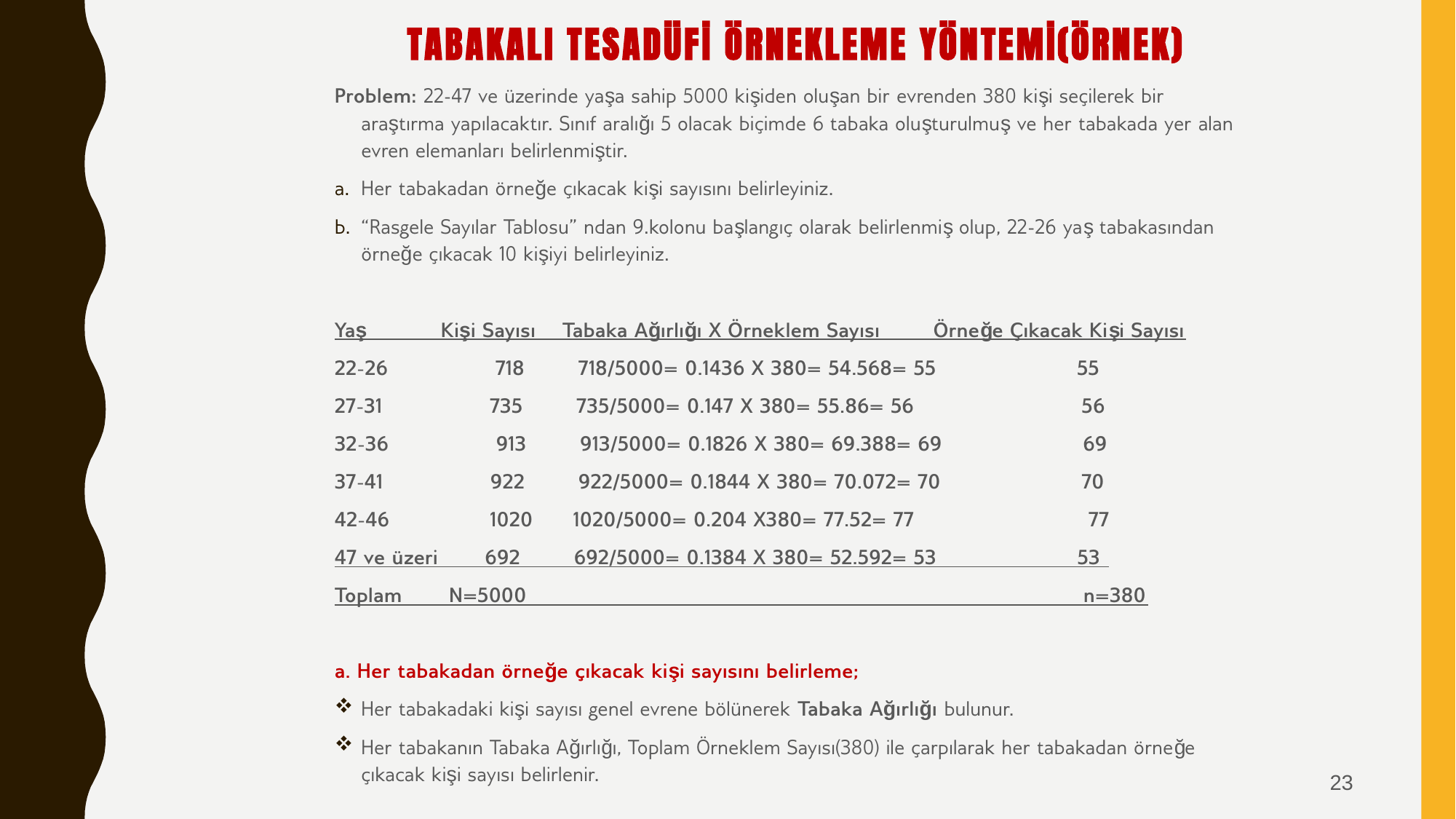

# Tabakalı Tesadüfi Örnekleme Yöntemi(Örnek)
Problem: 22-47 ve üzerinde yaşa sahip 5000 kişiden oluşan bir evrenden 380 kişi seçilerek bir araştırma yapılacaktır. Sınıf aralığı 5 olacak biçimde 6 tabaka oluşturulmuş ve her tabakada yer alan evren elemanları belirlenmiştir.
Her tabakadan örneğe çıkacak kişi sayısını belirleyiniz.
“Rasgele Sayılar Tablosu” ndan 9.kolonu başlangıç olarak belirlenmiş olup, 22-26 yaş tabakasından örneğe çıkacak 10 kişiyi belirleyiniz.

Yaş           Kişi Sayısı    Tabaka Ağırlığı X Örneklem Sayısı        Örneğe Çıkacak Kişi Sayısı
22-26                718        718/5000= 0.1436 X 380= 54.568= 55                     55
27-31                735        735/5000= 0.147 X 380= 55.86= 56                         56
32-36                913        913/5000= 0.1826 X 380= 69.388= 69                     69
37-41                922        922/5000= 0.1844 X 380= 70.072= 70                     70
42-46               1020      1020/5000= 0.204 X380= 77.52= 77                          77
47 ve üzeri       692        692/5000= 0.1384 X 380= 52.592= 53                     53
Toplam       N=5000                                                                                   n=380

a. Her tabakadan örneğe çıkacak kişi sayısını belirleme;
Her tabakadaki kişi sayısı genel evrene bölünerek Tabaka Ağırlığı bulunur.
Her tabakanın Tabaka Ağırlığı, Toplam Örneklem Sayısı(380) ile çarpılarak her tabakadan örneğe çıkacak kişi sayısı belirlenir.

23